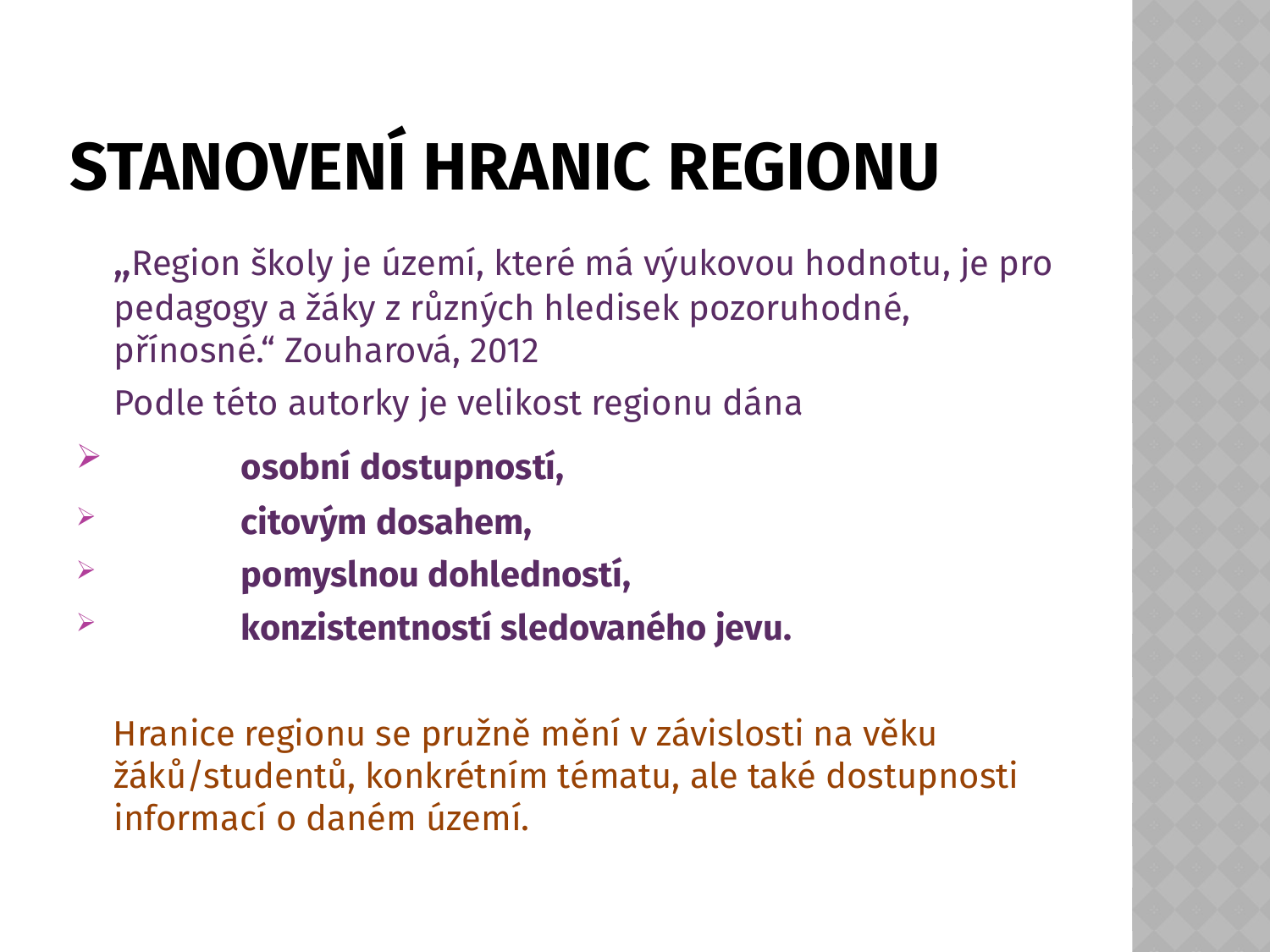

# Stanovení hranic regionu
   „Region školy je území, které má výukovou hodnotu, je pro pedagogy a žáky z různých hledisek pozoruhodné, přínosné.“ Zouharová, 2012
	Podle této autorky je velikost regionu dána
 	osobní dostupností,
 	citovým dosahem,
 	pomyslnou dohledností,
 	konzistentností sledovaného jevu.

    Hranice regionu se pružně mění v závislosti na věku žáků/studentů, konkrétním tématu, ale také dostupnosti informací o daném území.